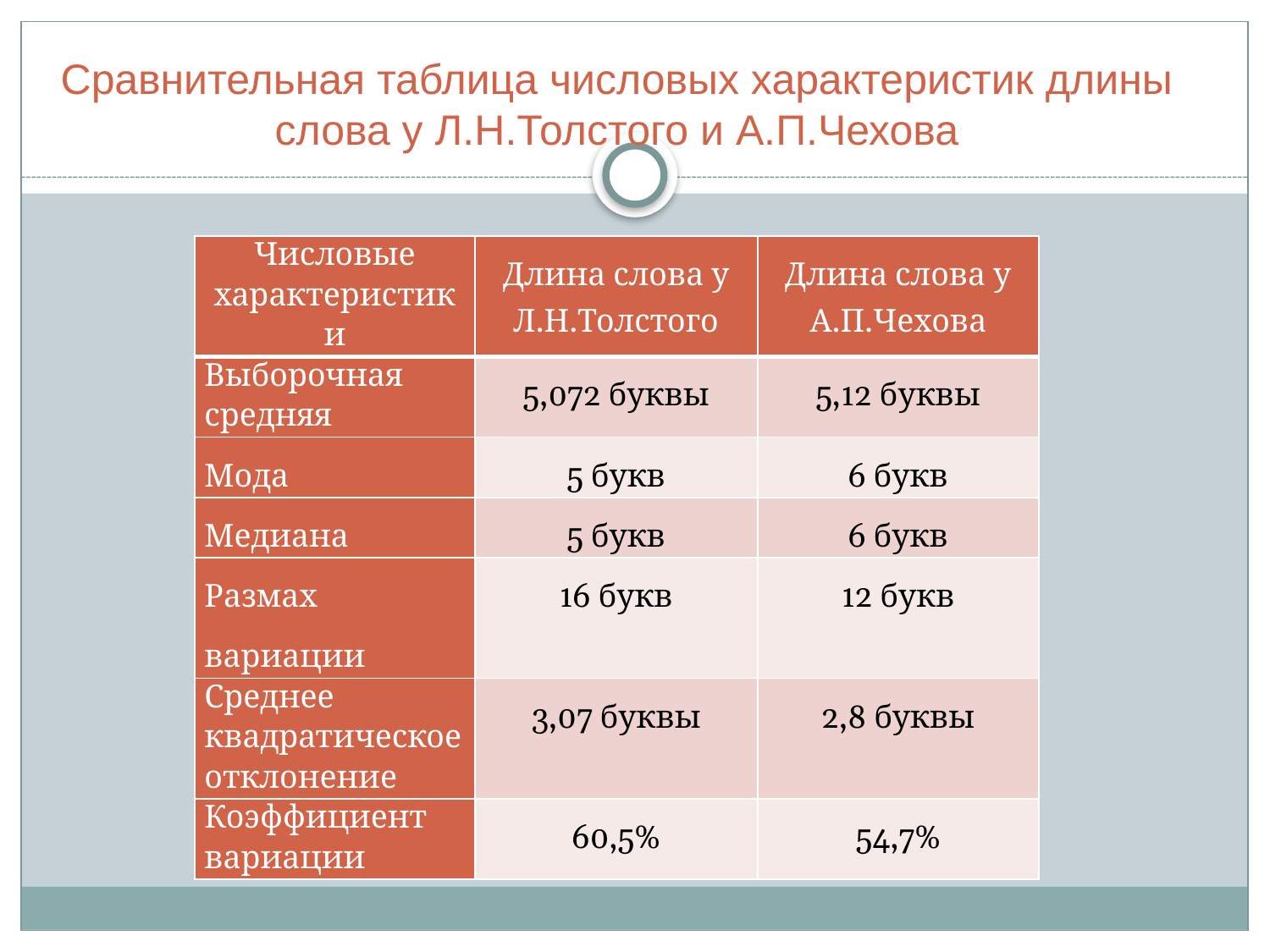

# Сравнительная таблица числовых характеристик длины слова у Л.Н.Толстого и А.П.Чехова

| Числовые характеристики | Длина слова у Л.Н.Толстого | Длина слова у А.П.Чехова |
| --- | --- | --- |
| Выборочная средняя | 5,072 буквы | 5,12 буквы |
| Мода | 5 букв | 6 букв |
| Медиана | 5 букв | 6 букв |
| Размах вариации | 16 букв | 12 букв |
| Среднее квадратическое отклонение | 3,07 буквы | 2,8 буквы |
| Коэффициент вариации | 60,5% | 54,7% |